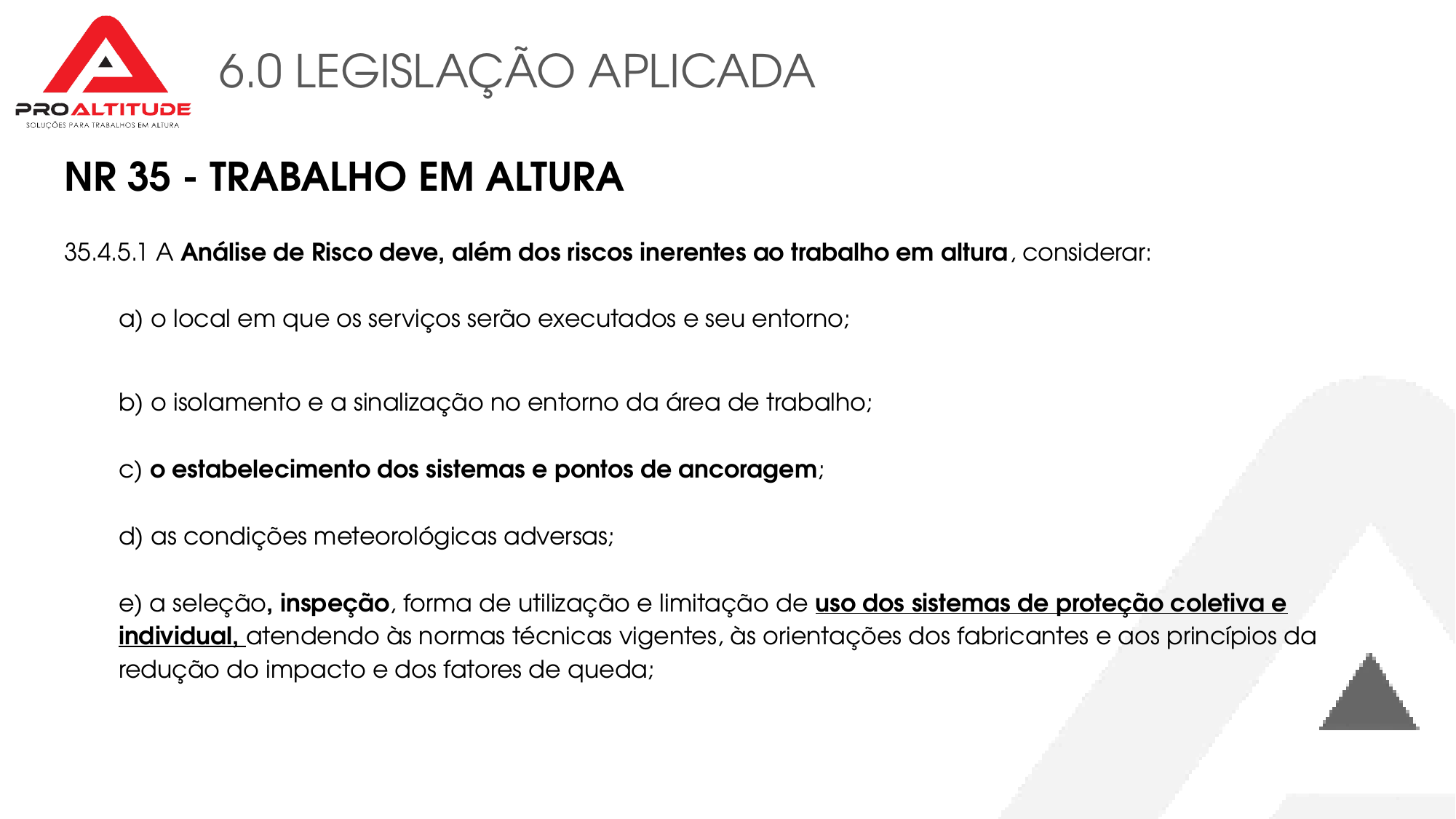

# 6.0 LEGISLAÇÃO APLICADA
NR 35 - TRABALHO EM ALTURA

35.4.5.1 A Análise de Risco deve, além dos riscos inerentes ao trabalho em altura, considerar:

a) o local em que os serviços serão executados e seu entorno;

b) o isolamento e a sinalização no entorno da área de trabalho;

c) o estabelecimento dos sistemas e pontos de ancoragem;

d) as condições meteorológicas adversas;

e) a seleção, inspeção, forma de utilização e limitação de uso dos sistemas de proteção coletiva e individual, atendendo às normas técnicas vigentes, às orientações dos fabricantes e aos princípios da redução do impacto e dos fatores de queda;